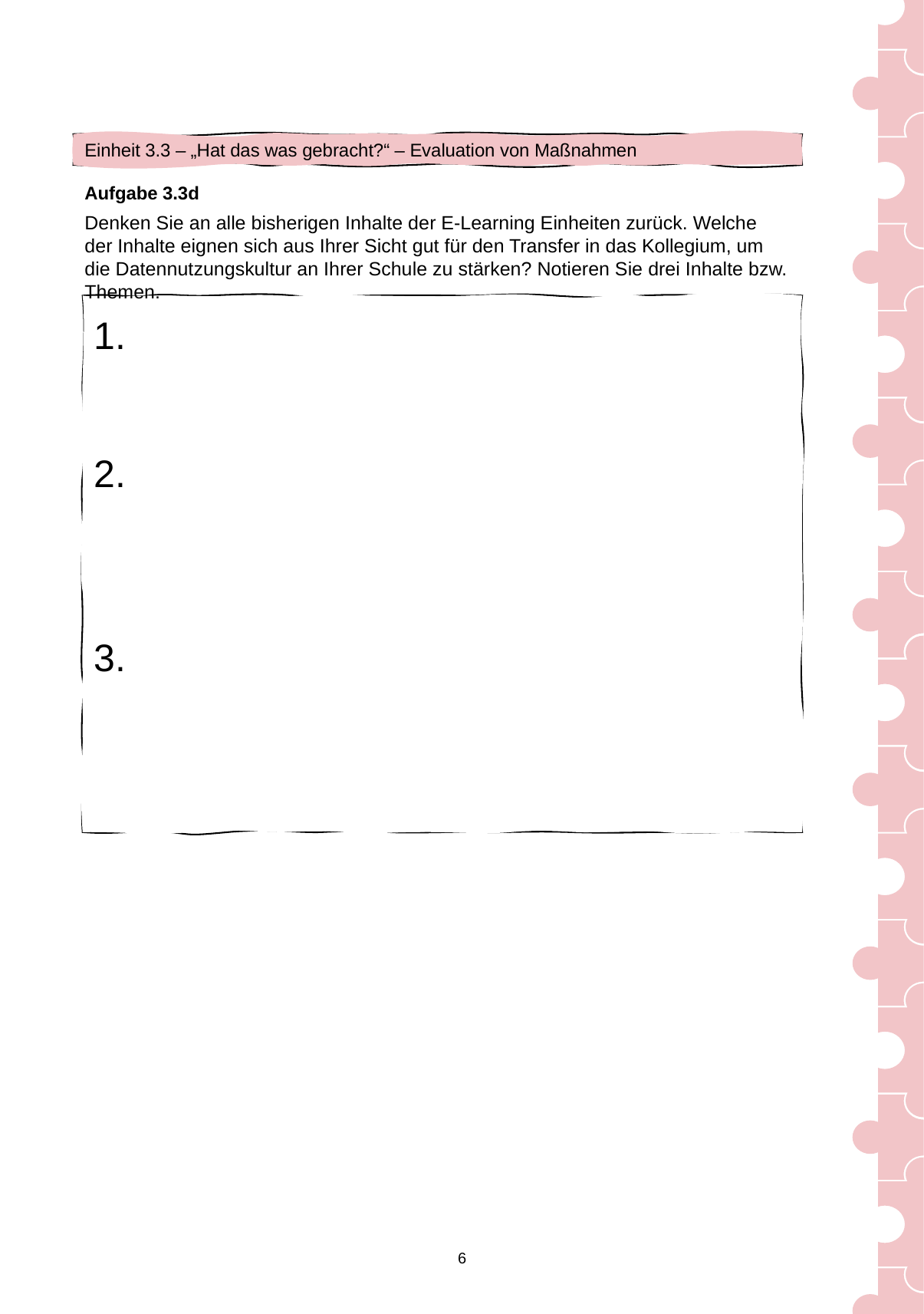

Einheit 3.3 – „Hat das was gebracht?“ – Evaluation von Maßnahmen
Aufgabe 3.3d

Denken Sie an alle bisherigen Inhalte der E-Learning Einheiten zurück. Welche der Inhalte eignen sich aus Ihrer Sicht gut für den Transfer in das Kollegium, um die Datennutzungskultur an Ihrer Schule zu stärken? Notieren Sie drei Inhalte bzw. Themen.
1.

2.

3.

6